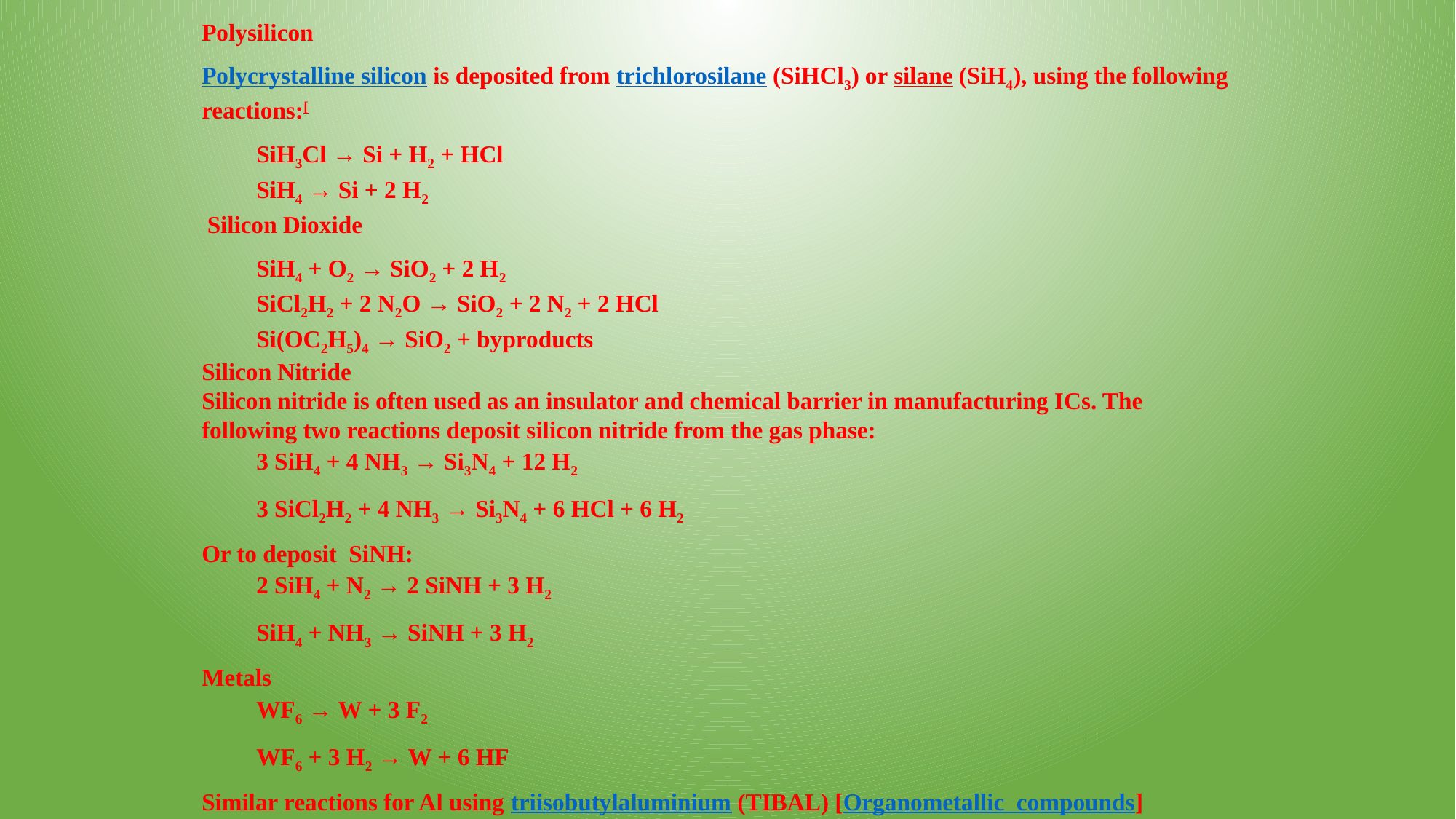

Polysilicon
Polycrystalline silicon is deposited from trichlorosilane (SiHCl3) or silane (SiH4), using the following reactions:[
SiH3Cl → Si + H2 + HCl
SiH4 → Si + 2 H2
 Silicon Dioxide
SiH4 + O2 → SiO2 + 2 H2
SiCl2H2 + 2 N2O → SiO2 + 2 N2 + 2 HCl
Si(OC2H5)4 → SiO2 + byproducts
Silicon Nitride
Silicon nitride is often used as an insulator and chemical barrier in manufacturing ICs. The following two reactions deposit silicon nitride from the gas phase:
3 SiH4 + 4 NH3 → Si3N4 + 12 H2
3 SiCl2H2 + 4 NH3 → Si3N4 + 6 HCl + 6 H2
Or to deposit  SiNH:
2 SiH4 + N2 → 2 SiNH + 3 H2
SiH4 + NH3 → SiNH + 3 H2
Metals
WF6 → W + 3 F2
WF6 + 3 H2 → W + 6 HF
Similar reactions for Al using triisobutylaluminium (TIBAL) [Organometallic  compounds]
Molybdenum, Tantalum, Titanium-Recall we discussed “silicides” earlier this semester.

#